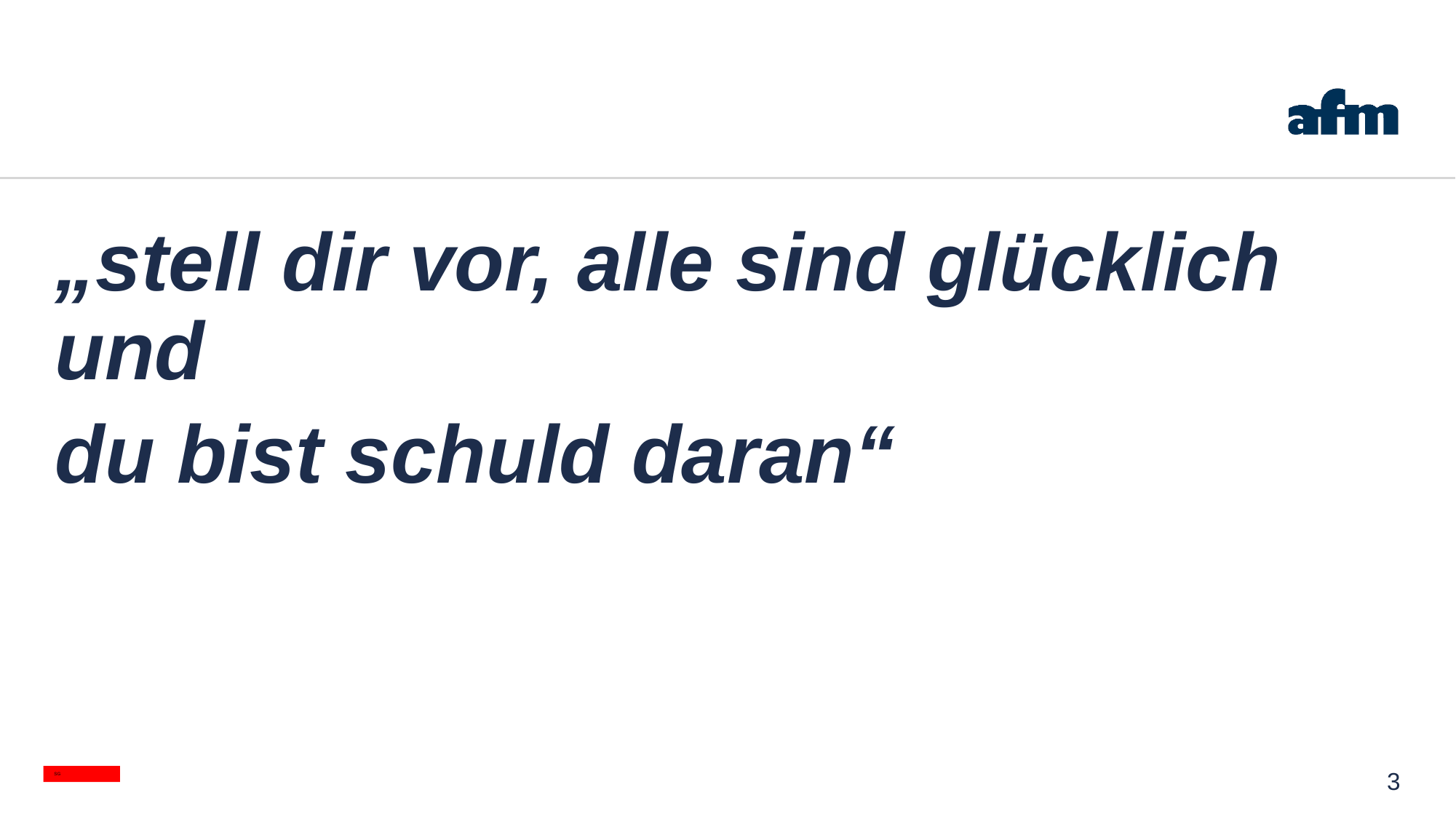

#
„stell dir vor, alle sind glücklich und
du bist schuld daran“
3
SG